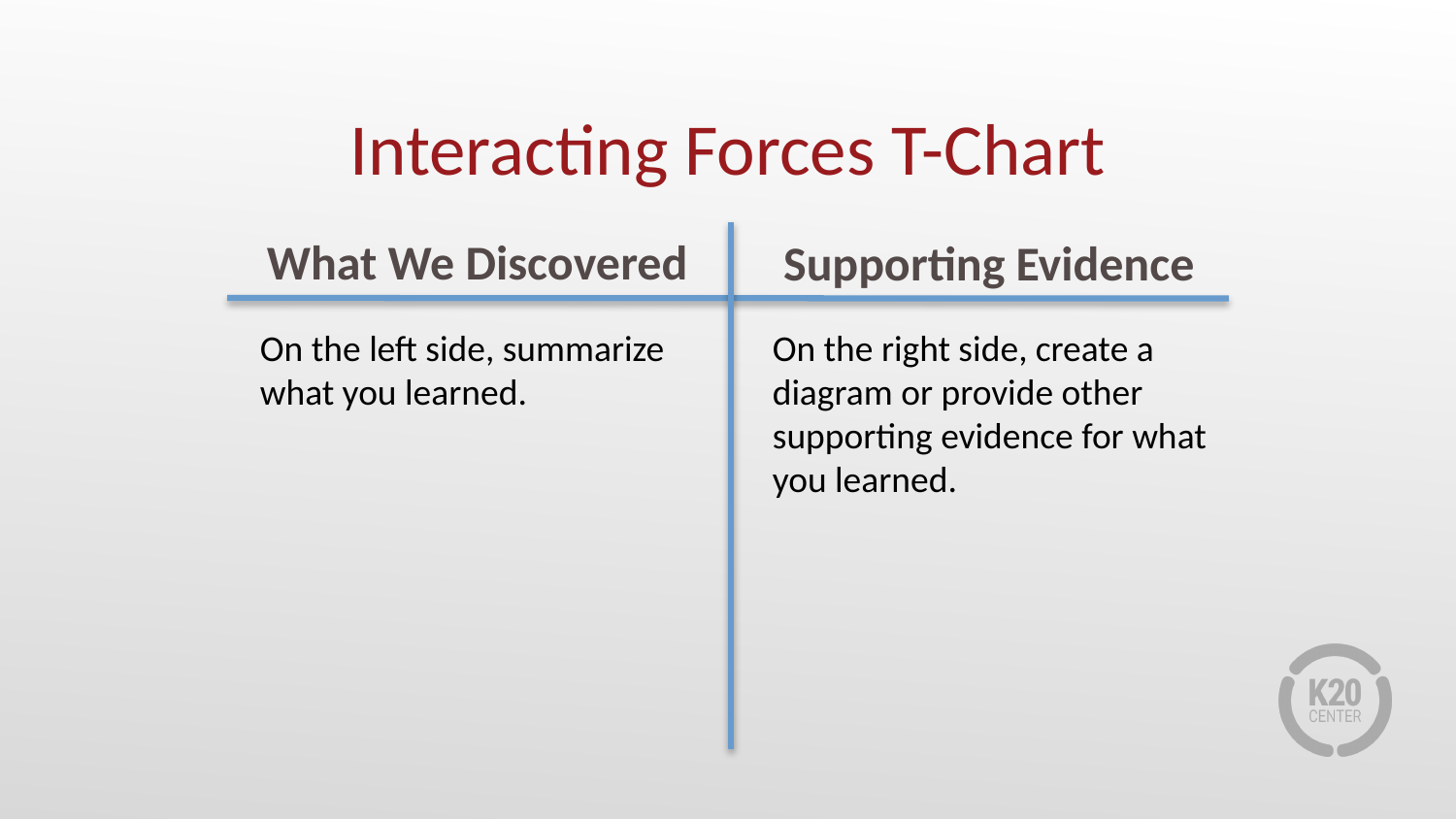

# Interacting Forces T-Chart
What We Discovered
Supporting Evidence
On the left side, summarize what you learned.
On the right side, create a diagram or provide other supporting evidence for what you learned.